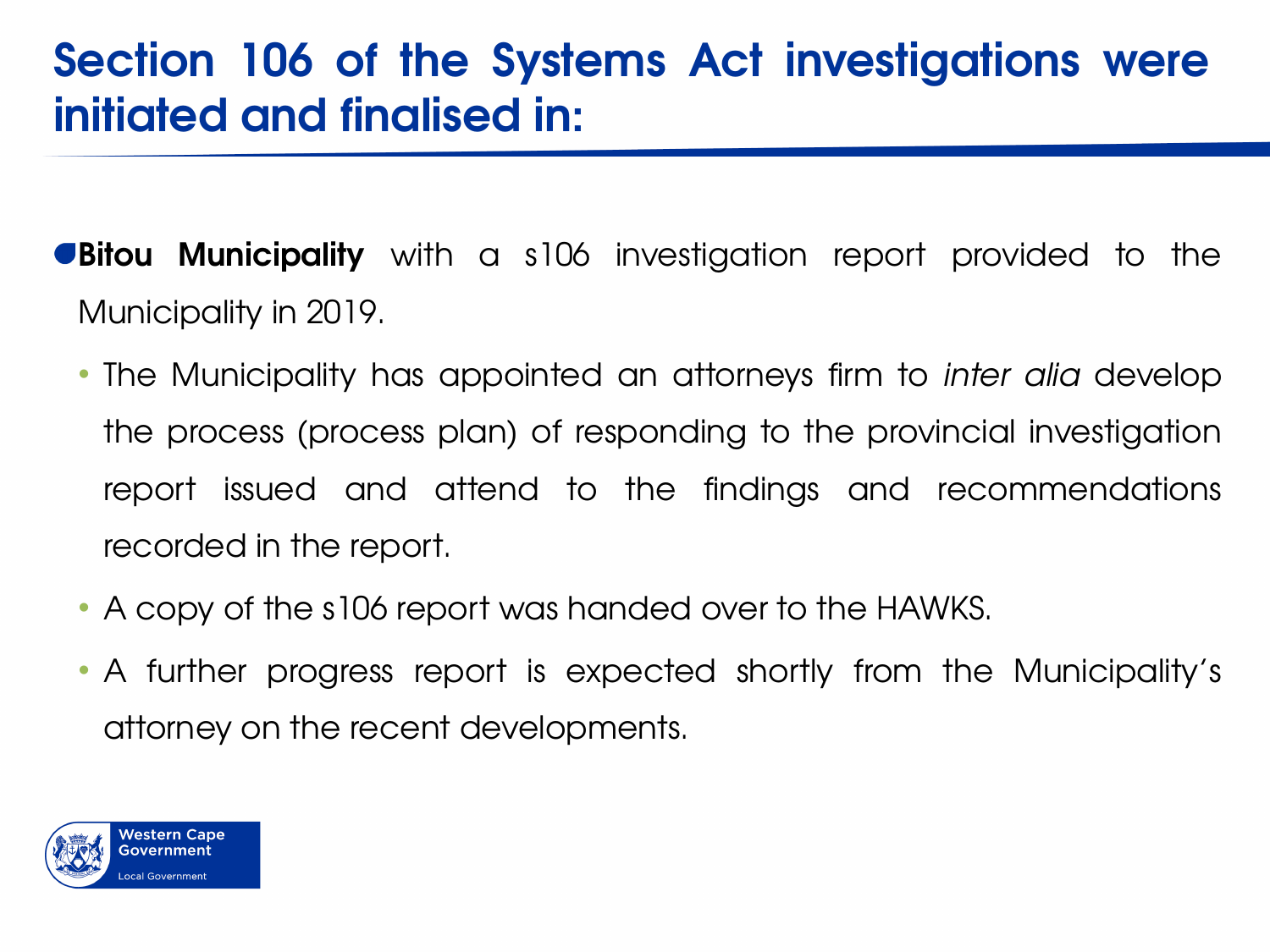

# Section 106 of the Systems Act investigations were initiated and finalised in:

Bitou Municipality with a s106 investigation report provided to the Municipality in 2019.
The Municipality has appointed an attorneys firm to inter alia develop the process (process plan) of responding to the provincial investigation report issued and attend to the findings and recommendations recorded in the report.
A copy of the s106 report was handed over to the HAWKS.
A further progress report is expected shortly from the Municipality’s attorney on the recent developments.